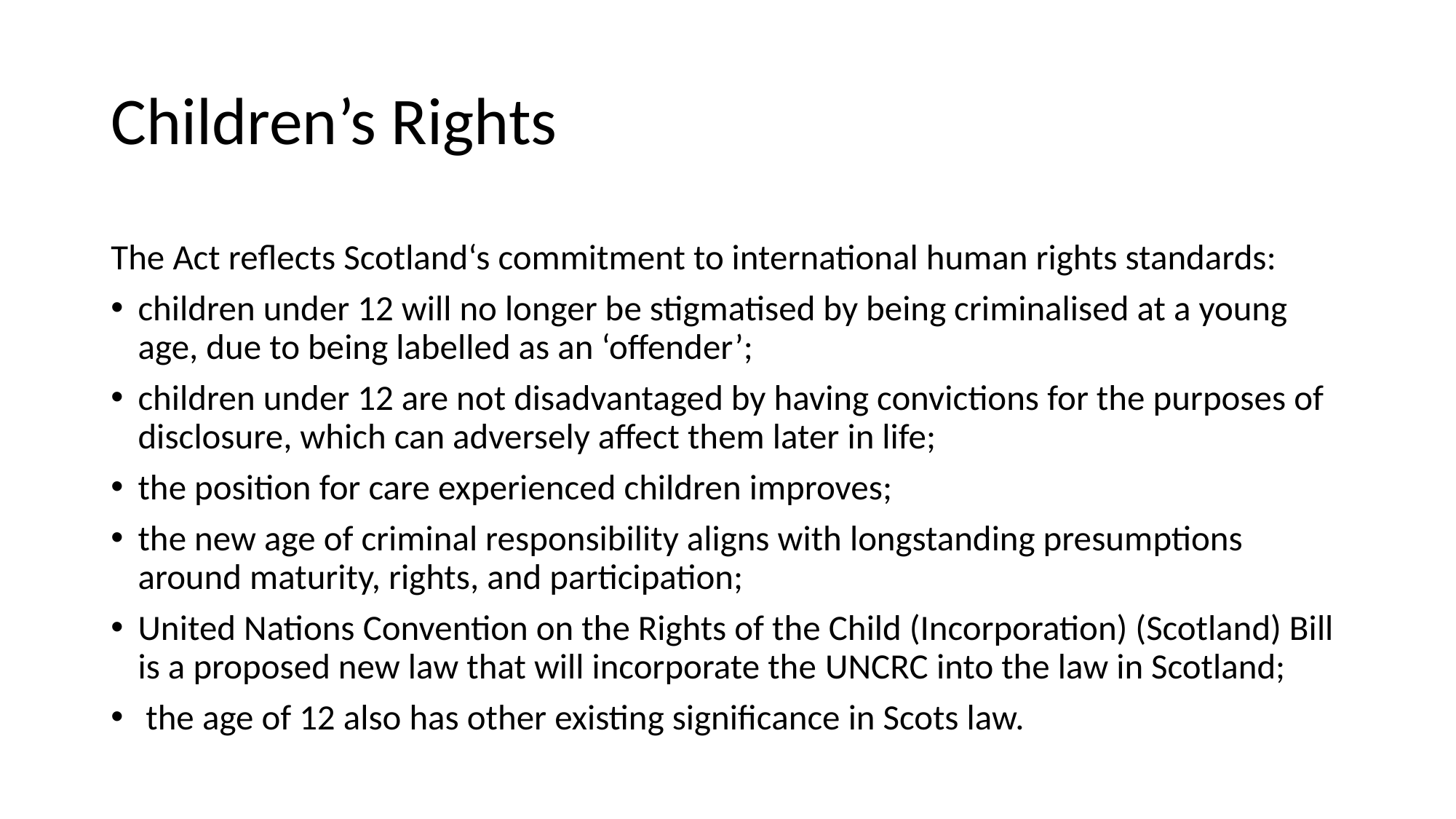

# Children’s Rights
The Act reflects Scotland‘s commitment to international human rights standards:
children under 12 will no longer be stigmatised by being criminalised at a young age, due to being labelled as an ‘offender’;
children under 12 are not disadvantaged by having convictions for the purposes of disclosure, which can adversely affect them later in life;
the position for care experienced children improves;
the new age of criminal responsibility aligns with longstanding presumptions around maturity, rights, and participation;
United Nations Convention on the Rights of the Child (Incorporation) (Scotland) Bill is a proposed new law that will incorporate the UNCRC into the law in Scotland;
 the age of 12 also has other existing significance in Scots law.